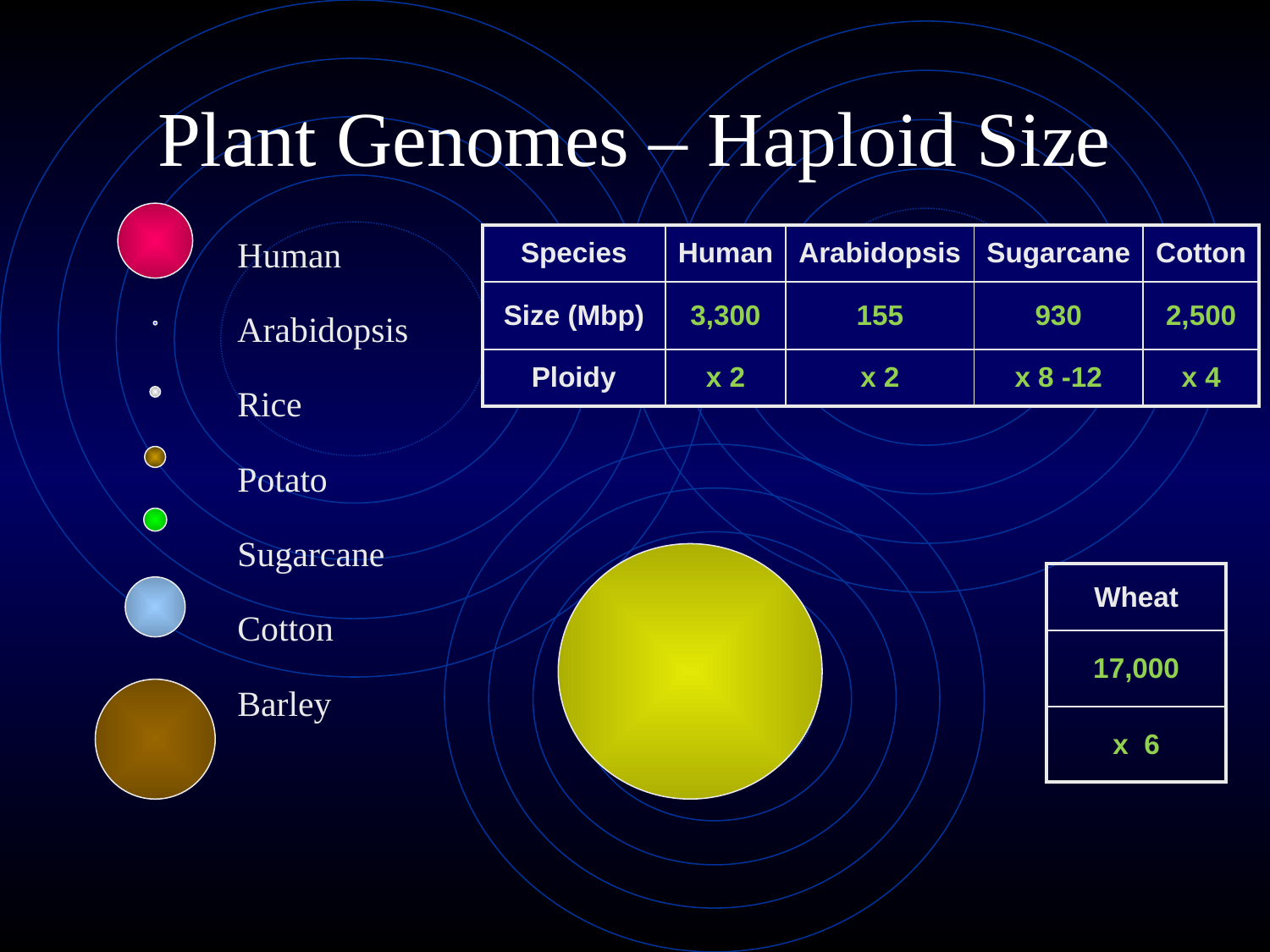

# Plant Genomes – Haploid Size

Human
Arabidopsis
Rice
Potato
Sugarcane
Cotton
Barley
| Species | Human | Arabidopsis | Sugarcane | Cotton |
| --- | --- | --- | --- | --- |
| Size (Mbp) | 3,300 | 155 | 930 | 2,500 |
| Ploidy | x 2 | x 2 | x 8 -12 | x 4 |

| Wheat |
| --- |
| 17,000 |
| x 6 |